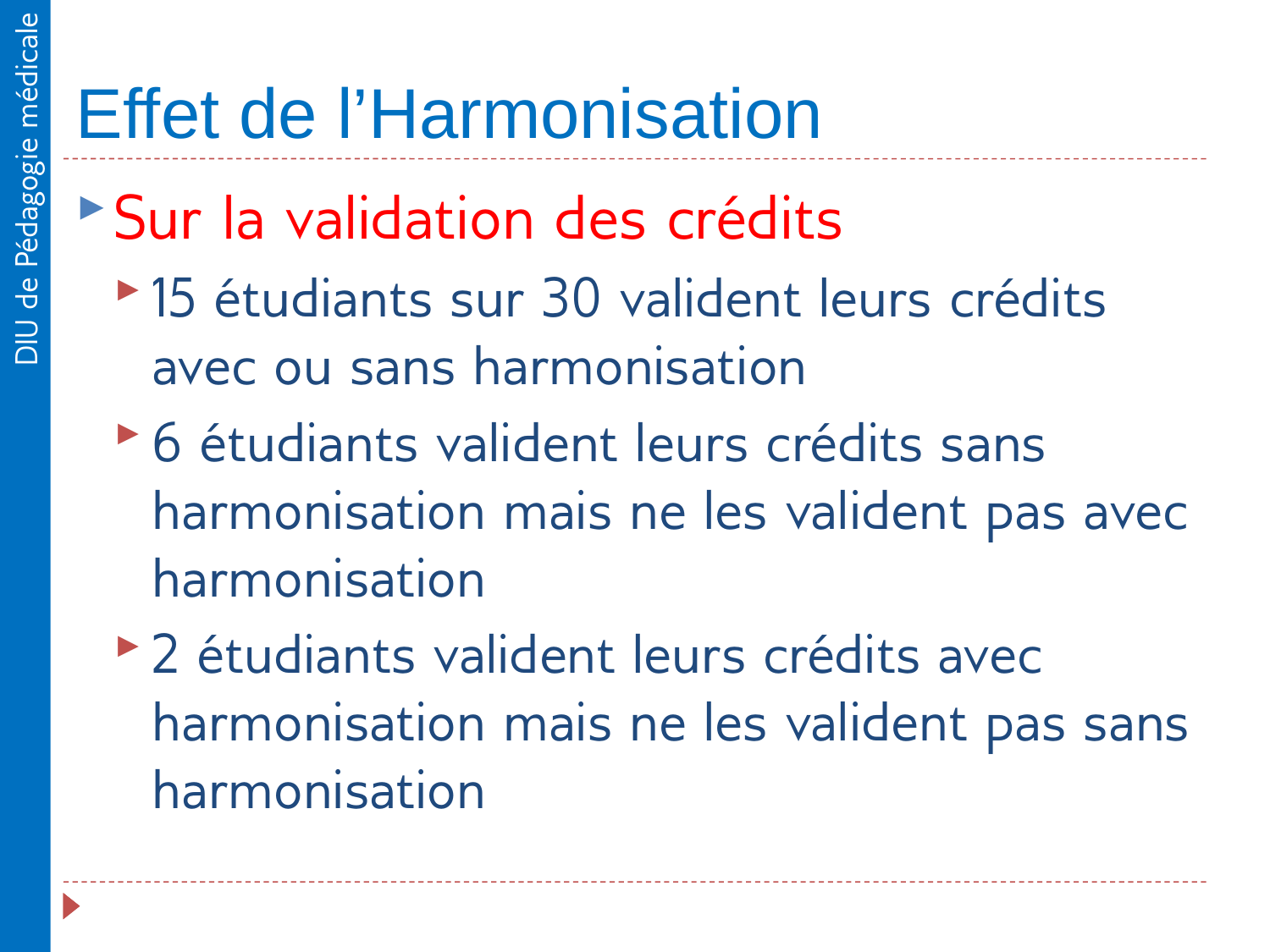

Sur la validation des crédits
15 étudiants sur 30 valident leurs crédits avec ou sans harmonisation
6 étudiants valident leurs crédits sans harmonisation mais ne les valident pas avec harmonisation
2 étudiants valident leurs crédits avec harmonisation mais ne les valident pas sans harmonisation

# Effet de l’Harmonisation